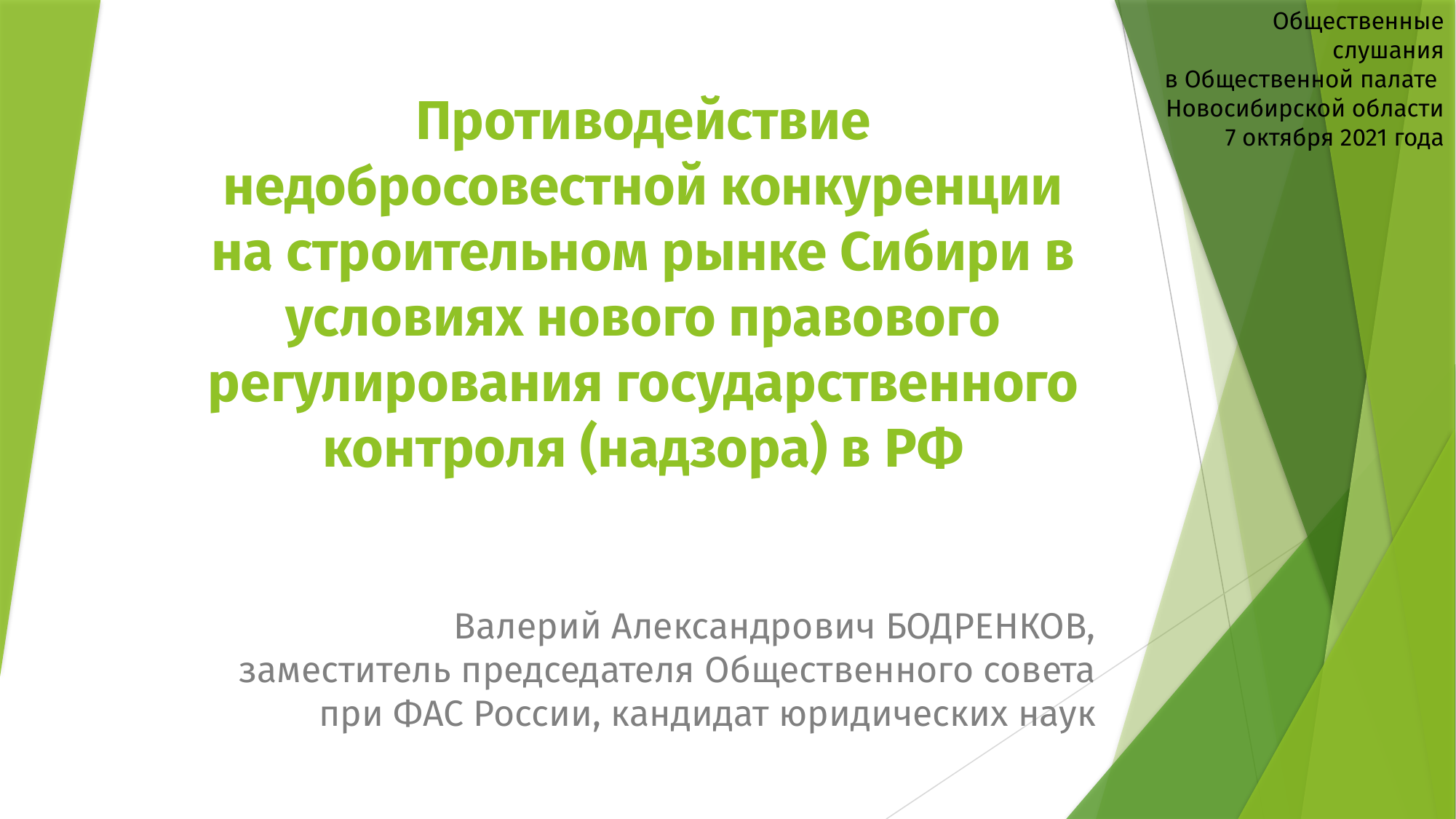

Общественные слушания
в Общественной палате
Новосибирской области 7 октября 2021 года
# Противодействие недобросовестной конкуренции на строительном рынке Сибири в условиях нового правового регулирования государственного контроля (надзора) в РФ

Валерий Александрович БОДРЕНКОВ,
заместитель председателя Общественного совета при ФАС России, кандидат юридических наук